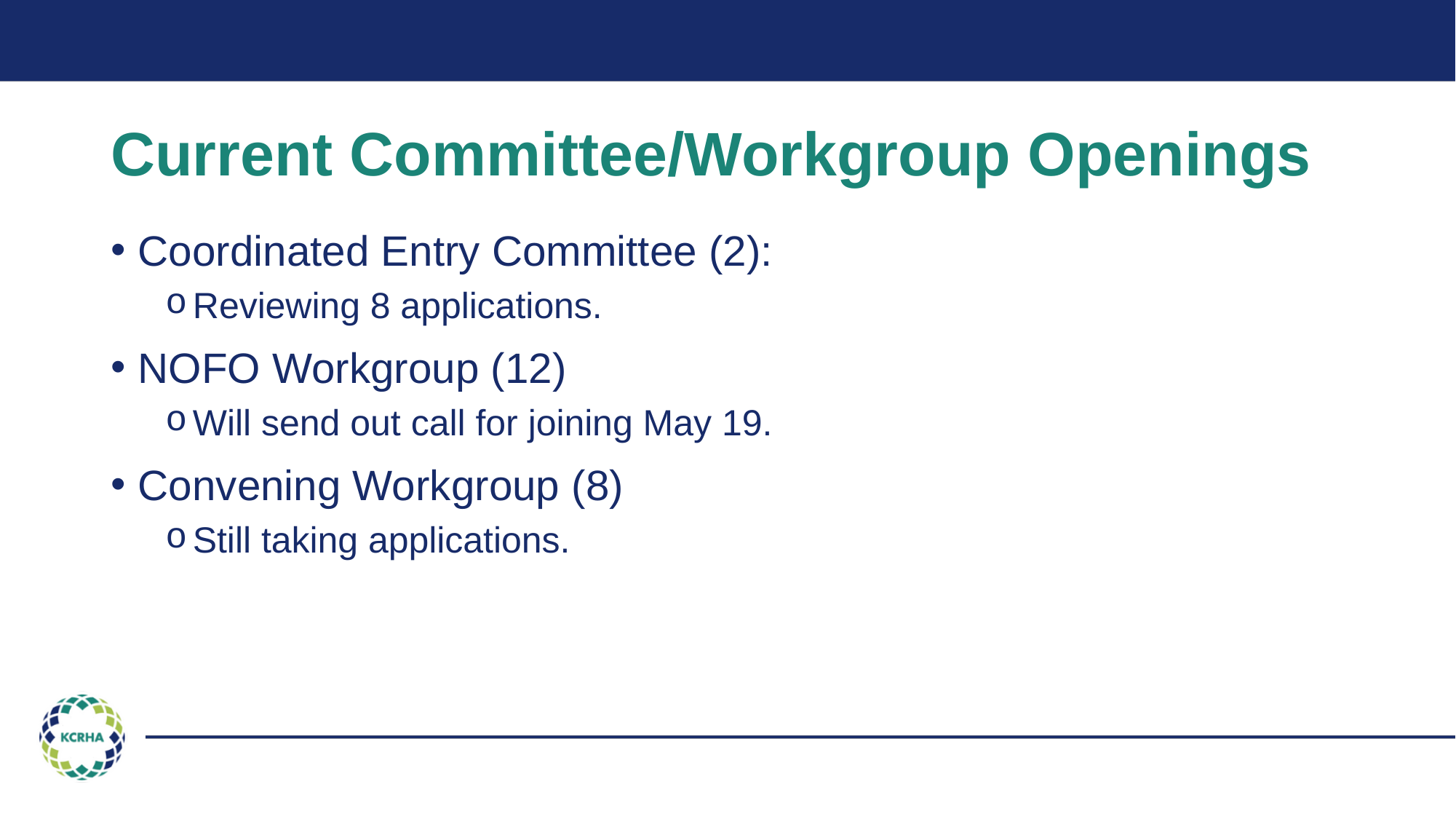

# Current Committee/Workgroup Openings
Coordinated Entry Committee (2):
Reviewing 8 applications.
NOFO Workgroup (12)
Will send out call for joining May 19.
Convening Workgroup (8)
Still taking applications.